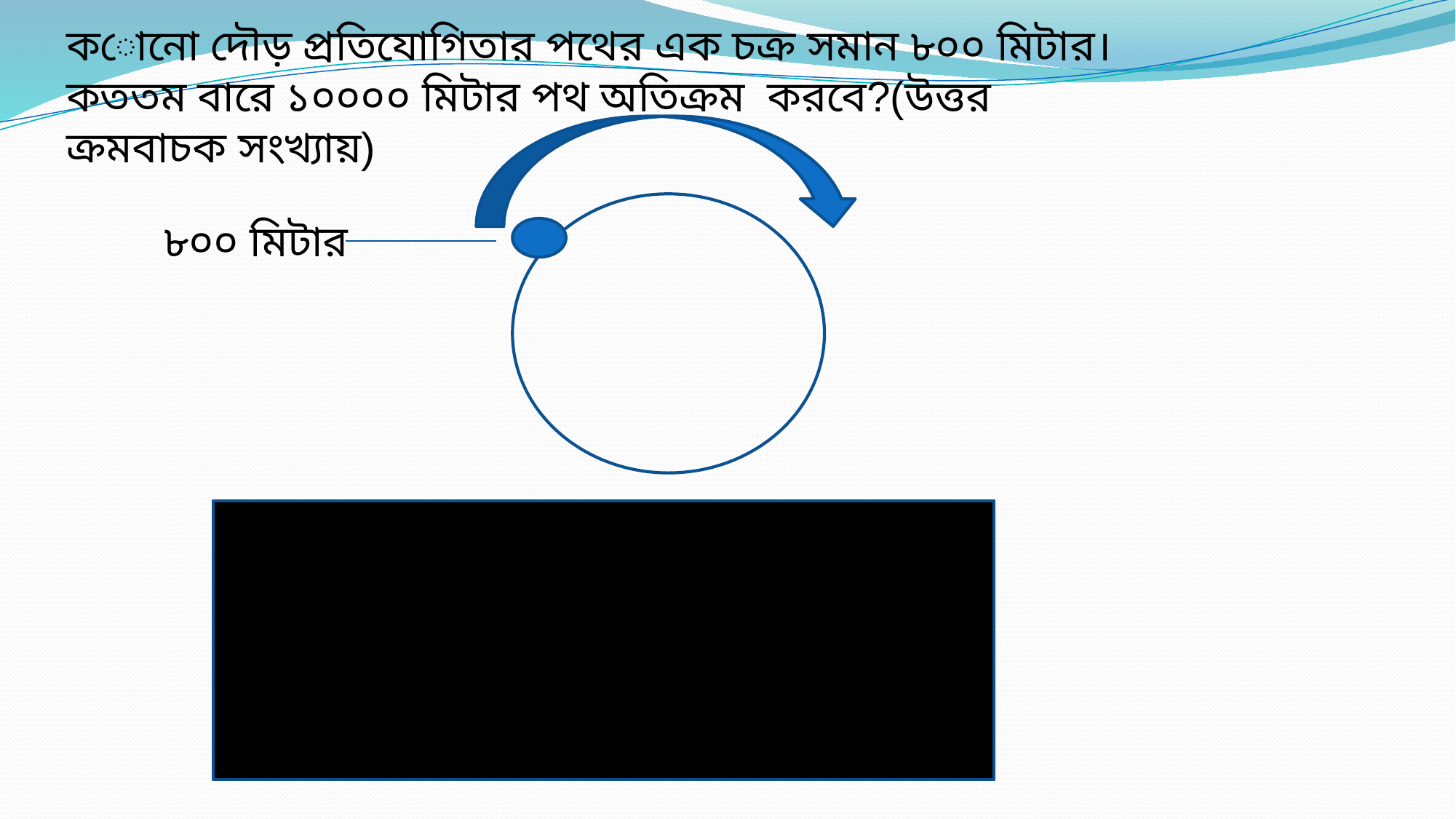

কোনো দৌড় প্রতিযোগিতার পথের এক চক্র সমান ৮০০ মিটার।কততম বারে ১০০০০ মিটার পথ অতিক্রম  করবে?(উত্তর ক্রমবাচক সংখ্যায়)

৮০০ মিটার